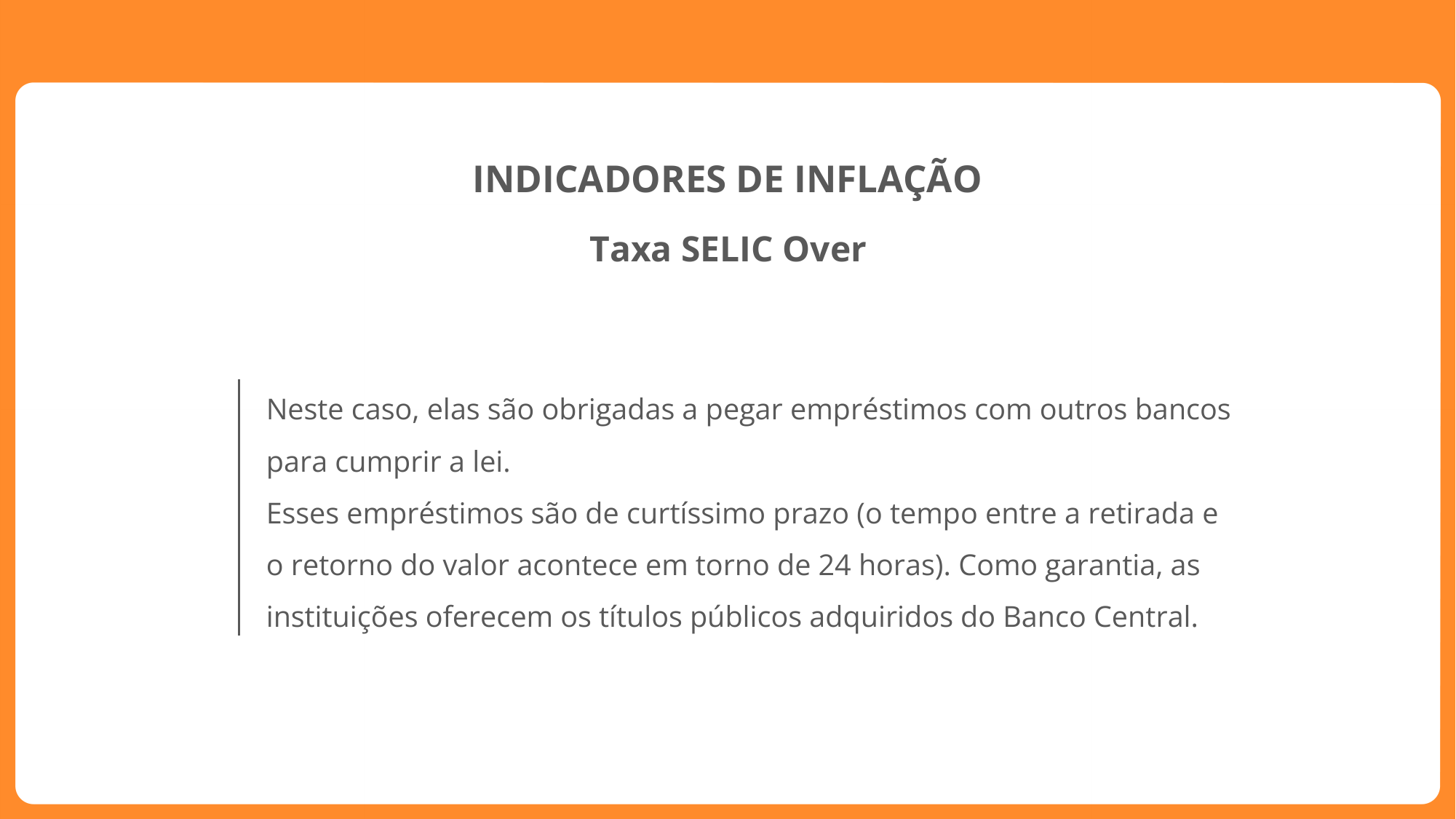

INDICADORES DE INFLAÇÃO
Taxa SELIC Over
Neste caso, elas são obrigadas a pegar empréstimos com outros bancos para cumprir a lei.
Esses empréstimos são de curtíssimo prazo (o tempo entre a retirada e o retorno do valor acontece em torno de 24 horas). Como garantia, as instituições oferecem os títulos públicos adquiridos do Banco Central.